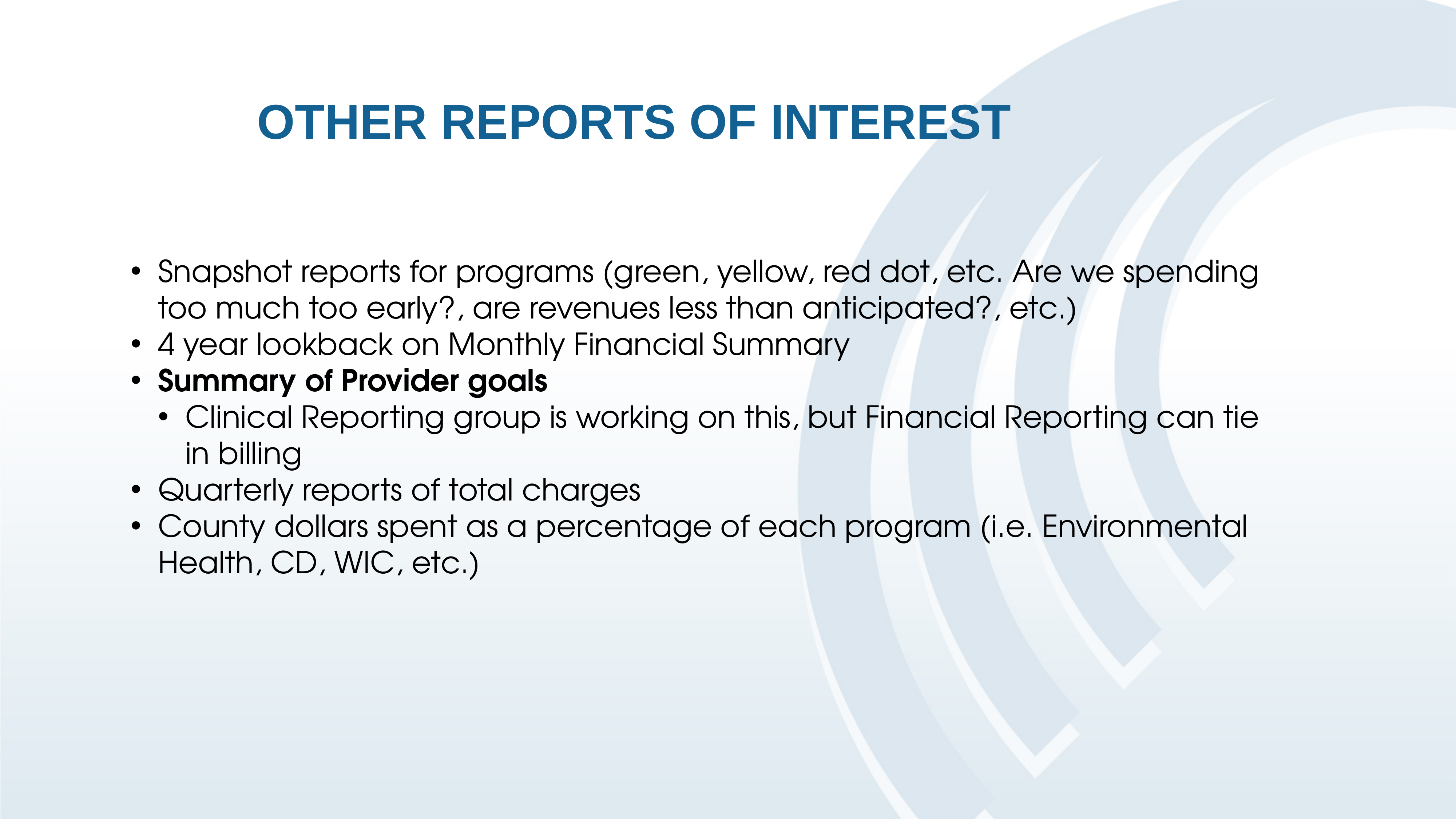

# Other Reports of Interest

Snapshot reports for programs (green, yellow, red dot, etc. Are we spending too much too early?, are revenues less than anticipated?, etc.)
4 year lookback on Monthly Financial Summary
Summary of Provider goals
Clinical Reporting group is working on this, but Financial Reporting can tie in billing
Quarterly reports of total charges
County dollars spent as a percentage of each program (i.e. Environmental Health, CD, WIC, etc.)